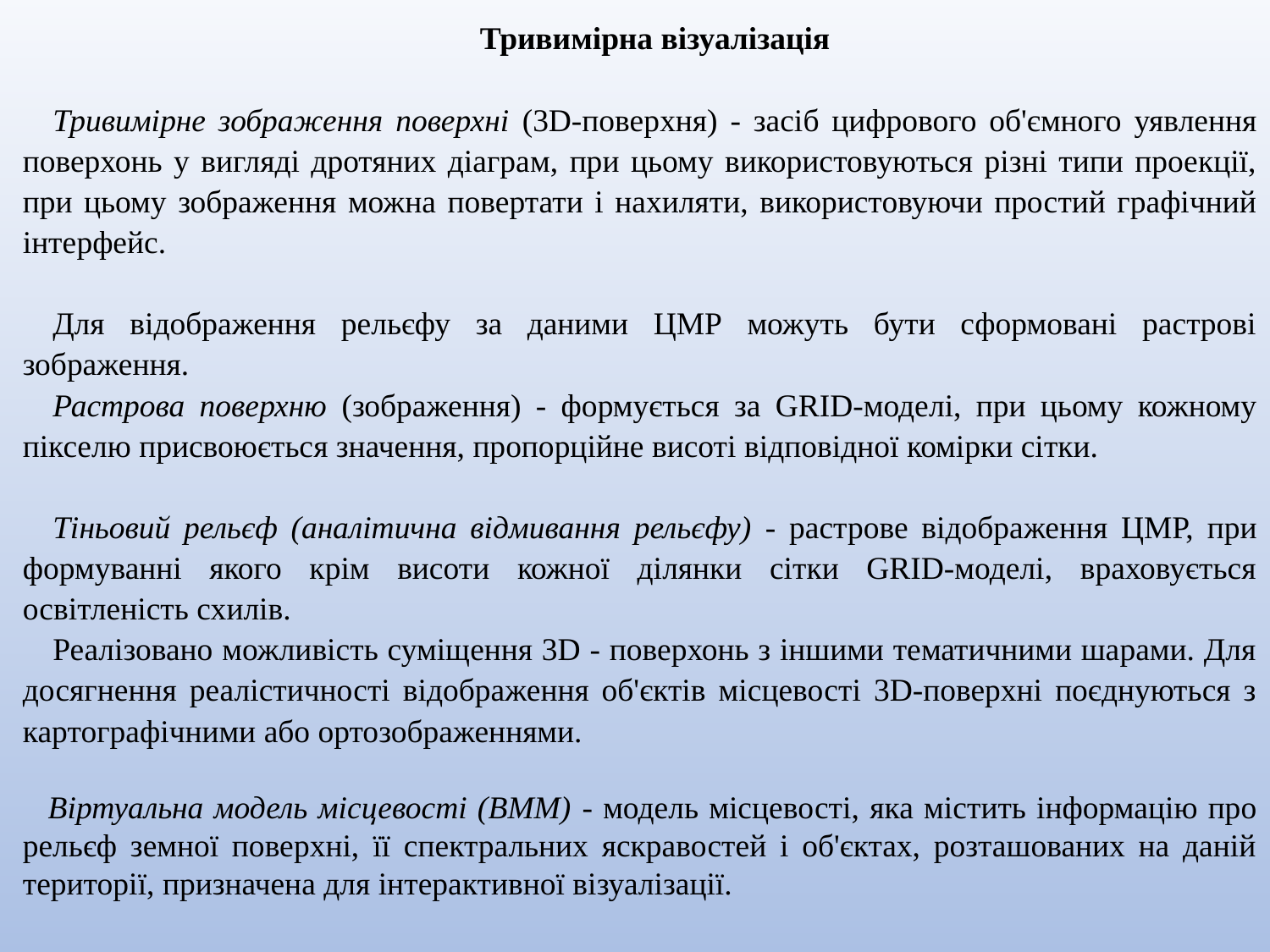

Тривимірна візуалізація

Тривимірне зображення поверхні (3D-поверхня) - засіб цифрового об'ємного уявлення поверхонь у вигляді дротяних діаграм, при цьому використовуються різні типи проекції, при цьому зображення можна повертати і нахиляти, використовуючи простий графічний інтерфейс.

Для відображення рельєфу за даними ЦМР можуть бути сформовані растрові зображення.
Растрова поверхню (зображення) - формується за GRID-моделі, при цьому кожному пікселю присвоюється значення, пропорційне висоті відповідної комірки сітки.

Тіньовий рельєф (аналітична відмивання рельєфу) - растрове відображення ЦМР, при формуванні якого крім висоти кожної ділянки сітки GRID-моделі, враховується освітленість схилів.
Реалізовано можливість суміщення 3D - поверхонь з іншими тематичними шарами. Для досягнення реалістичності відображення об'єктів місцевості 3D-поверхні поєднуються з картографічними або ортозображеннями.

Віртуальна модель місцевості (ВММ) - модель місцевості, яка містить інформацію про рельєф земної поверхні, її спектральних яскравостей і об'єктах, розташованих на даній території, призначена для інтерактивної візуалізації.